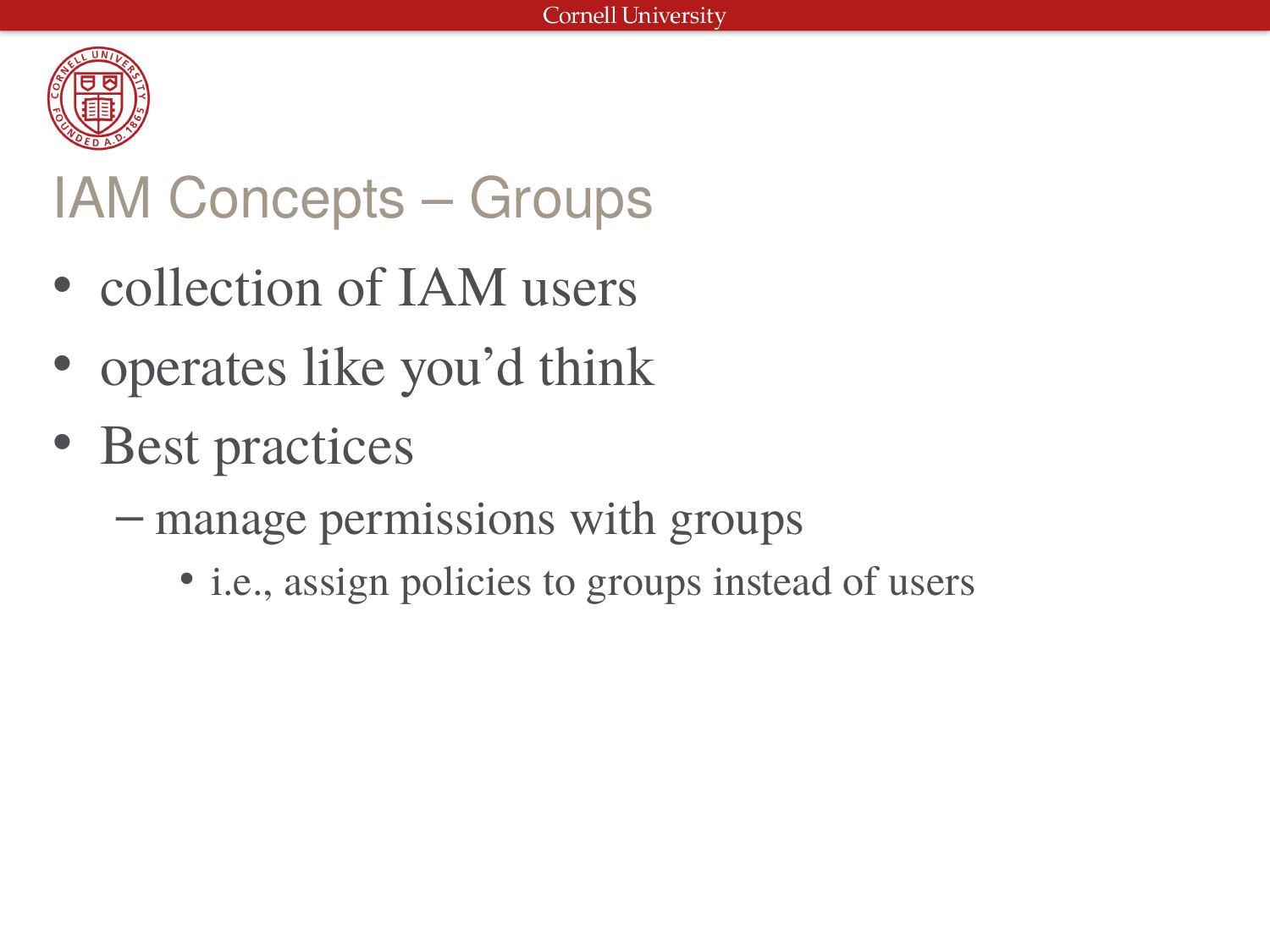

# IAM Concepts – Groups
collection of IAM users
operates like you’d think
Best practices
manage permissions with groups
i.e., assign policies to groups instead of users